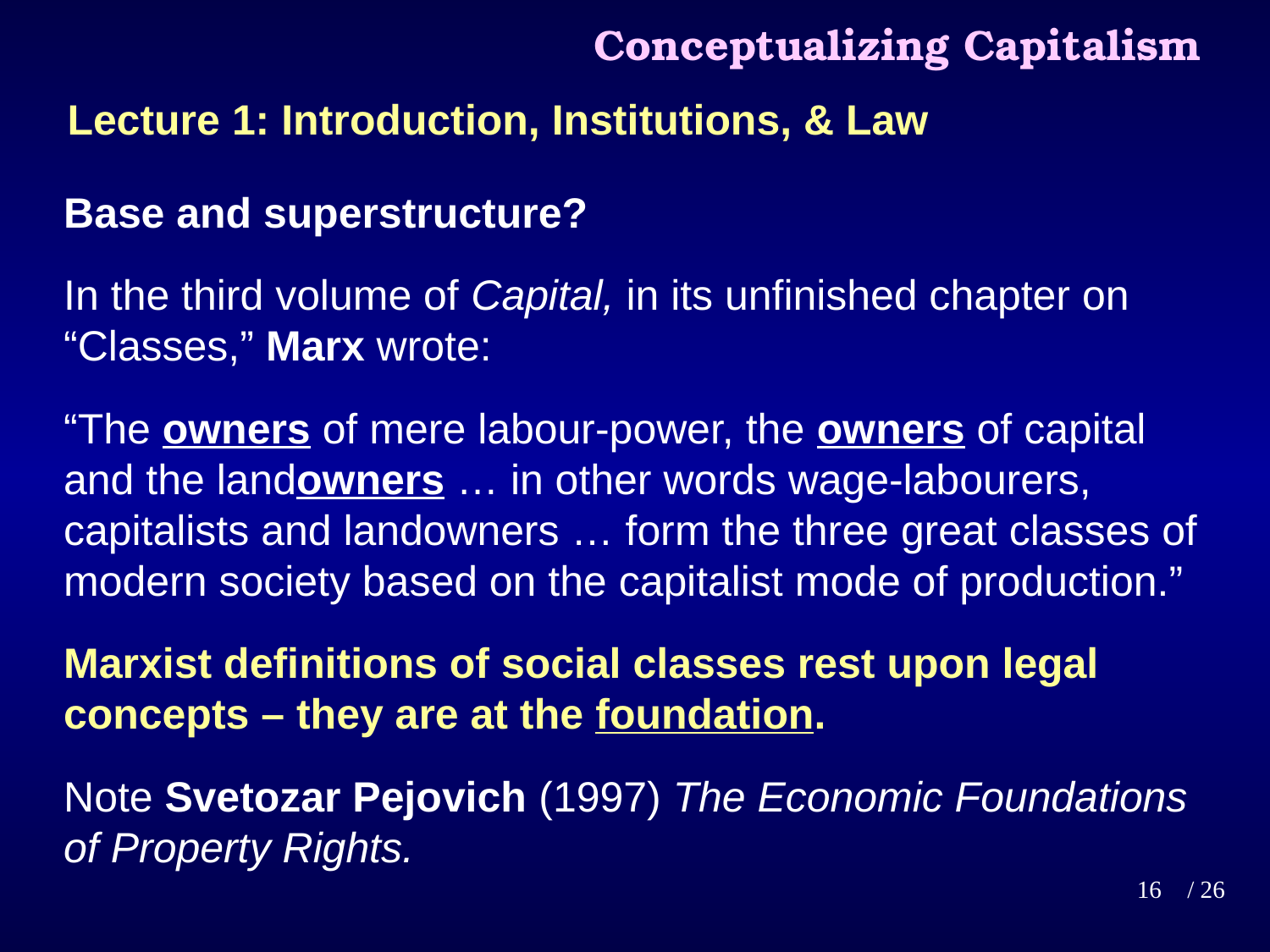

# Conceptualizing Capitalism
Lecture 1: Introduction, Institutions, & Law
Base and superstructure?
In the third volume of Capital, in its unfinished chapter on “Classes,” Marx wrote:
“The owners of mere labour-power, the owners of capital and the landowners … in other words wage-labourers, capitalists and landowners … form the three great classes of modern society based on the capitalist mode of production.”
Marxist definitions of social classes rest upon legal concepts – they are at the foundation.
Note Svetozar Pejovich (1997) The Economic Foundations of Property Rights.
16
/ 26